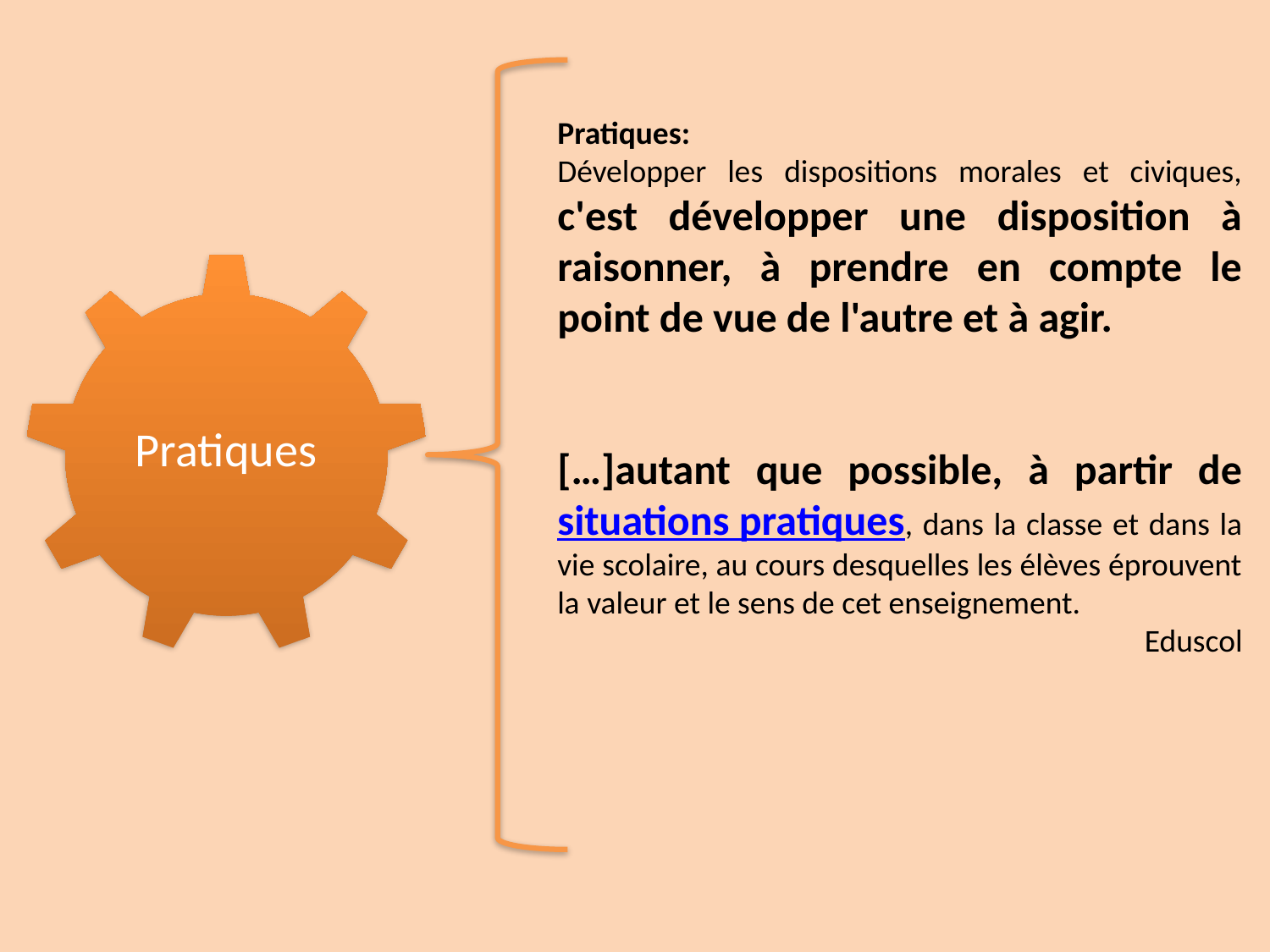

Pratiques:
Développer les dispositions morales et civiques, c'est développer une disposition à raisonner, à prendre en compte le point de vue de l'autre et à agir.

[…]autant que possible, à partir de situations pratiques, dans la classe et dans la vie scolaire, au cours desquelles les élèves éprouvent la valeur et le sens de cet enseignement.
Eduscol

Pratiques